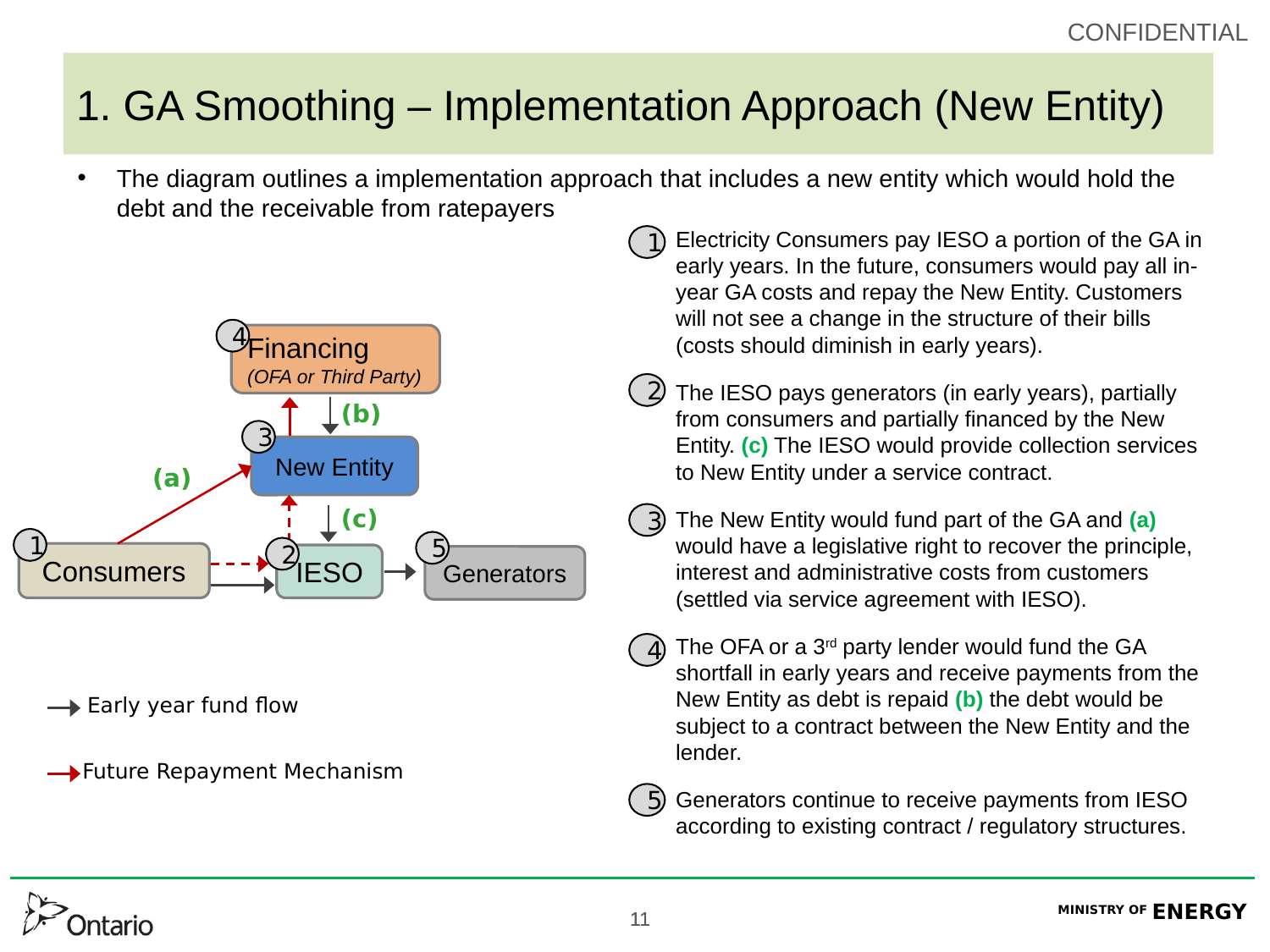

# 1. GA Smoothing – Implementation Approach (New Entity)
The diagram outlines a implementation approach that includes a new entity which would hold the debt and the receivable from ratepayers
Electricity Consumers pay IESO a portion of the GA in early years. In the future, consumers would pay all in-year GA costs and repay the New Entity. Customers will not see a change in the structure of their bills (costs should diminish in early years).
The IESO pays generators (in early years), partially from consumers and partially financed by the New Entity. (c) The IESO would provide collection services to New Entity under a service contract.
The New Entity would fund part of the GA and (a) would have a legislative right to recover the principle, interest and administrative costs from customers (settled via service agreement with IESO).
The OFA or a 3rd party lender would fund the GA shortfall in early years and receive payments from the New Entity as debt is repaid (b) the debt would be subject to a contract between the New Entity and the lender.
Generators continue to receive payments from IESO according to existing contract / regulatory structures.
1
4
Financing
(OFA or Third Party)
3
New Entity
1
5
2
Consumers
IESO
Generators
2
(b)
(a)
(c)
3
4
Early year fund flow
Future Repayment Mechanism
5